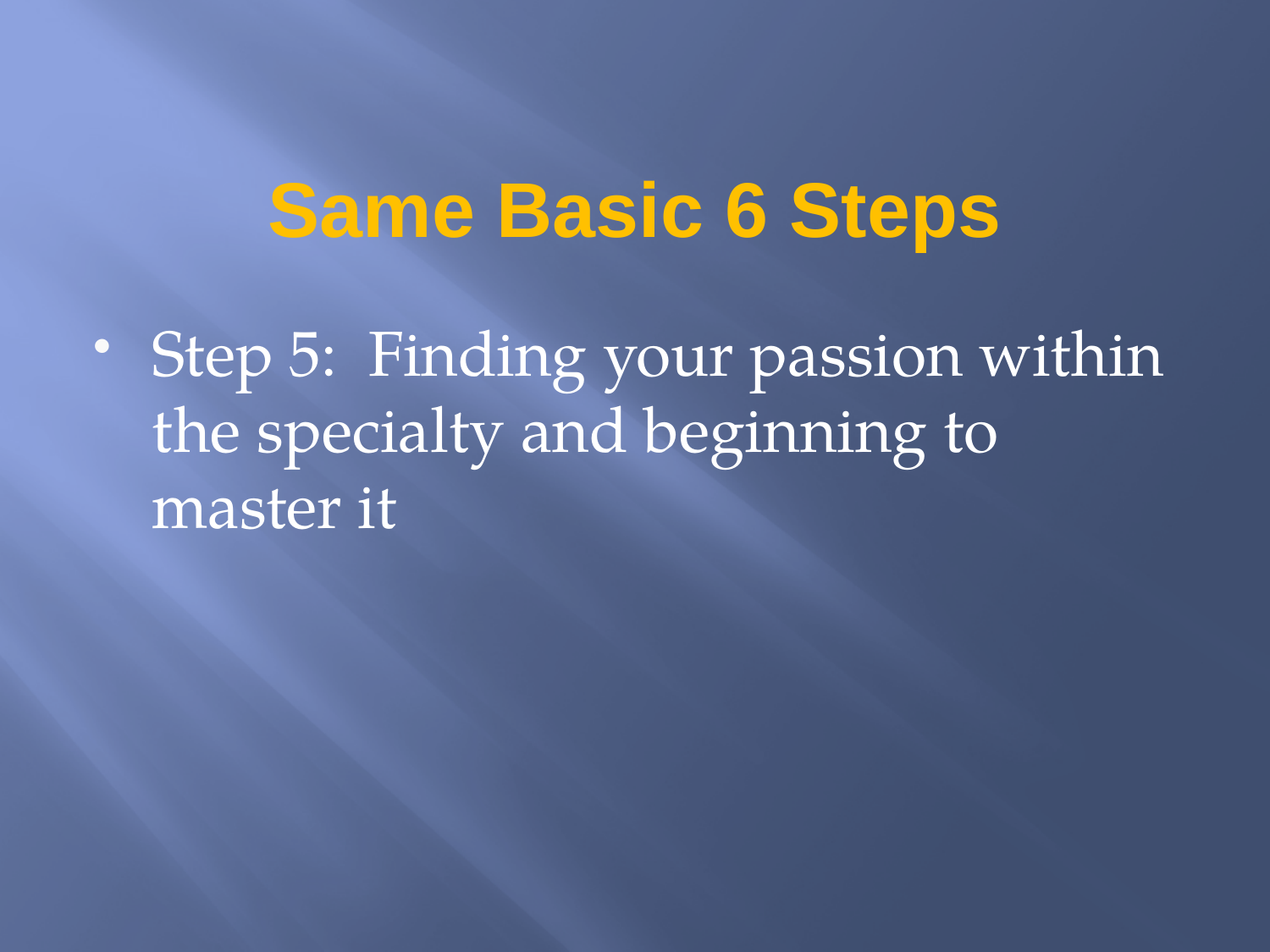

# Same Basic 6 Steps
Step 5:  Finding your passion within the specialty and beginning to master it